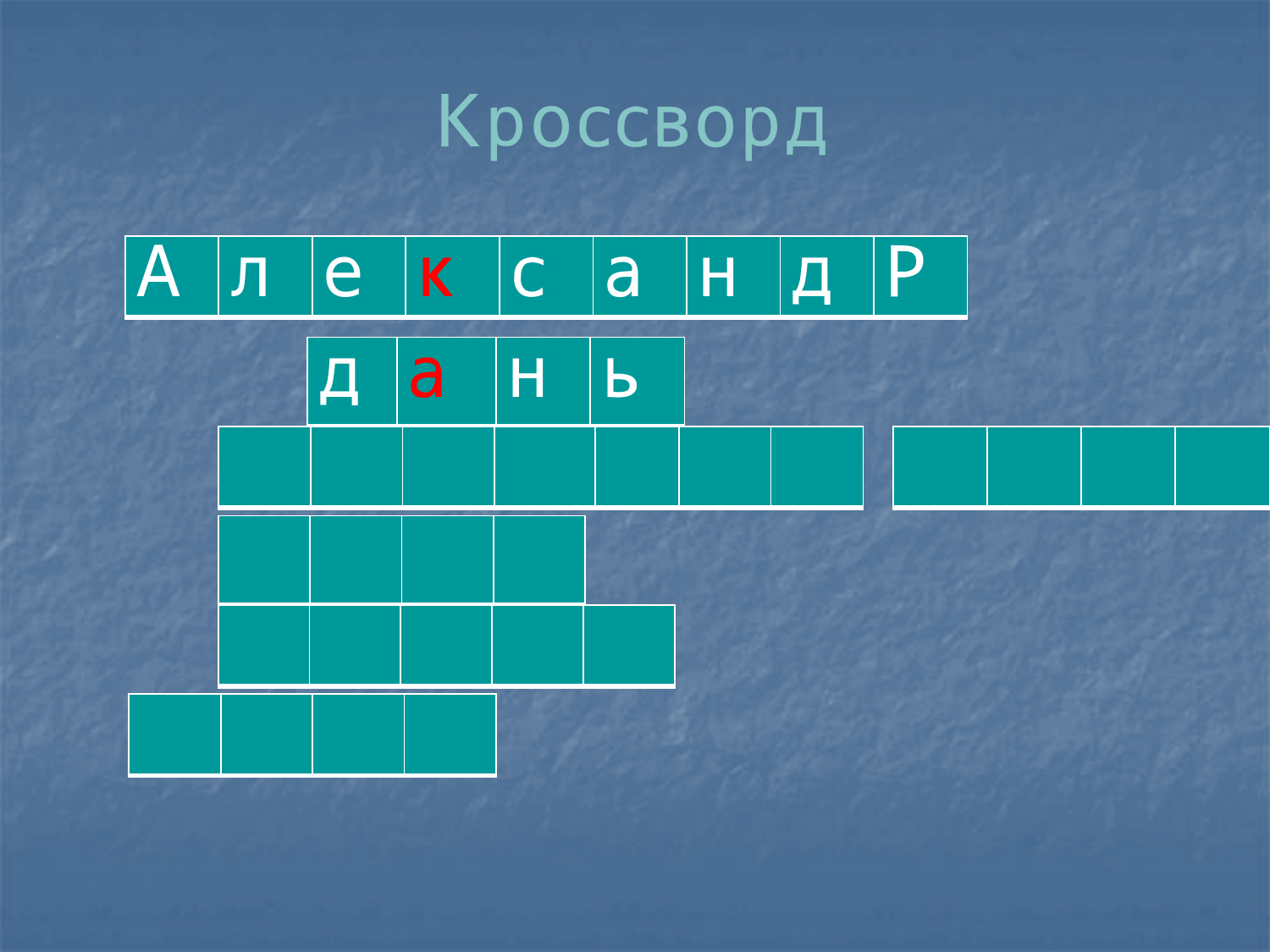

Кроссворд
| А | л | е | к | с | а | н | д | Р |
| --- | --- | --- | --- | --- | --- | --- | --- | --- |
| д | а | н | ь |
| --- | --- | --- | --- |
|  |  |  |  |  |  |  |
| --- | --- | --- | --- | --- | --- | --- |
|  |  |  |  |
| --- | --- | --- | --- |
|  |  |  |  |
| --- | --- | --- | --- |
|  |  |  |  |  |
| --- | --- | --- | --- | --- |
|  |  |  |  |
| --- | --- | --- | --- |